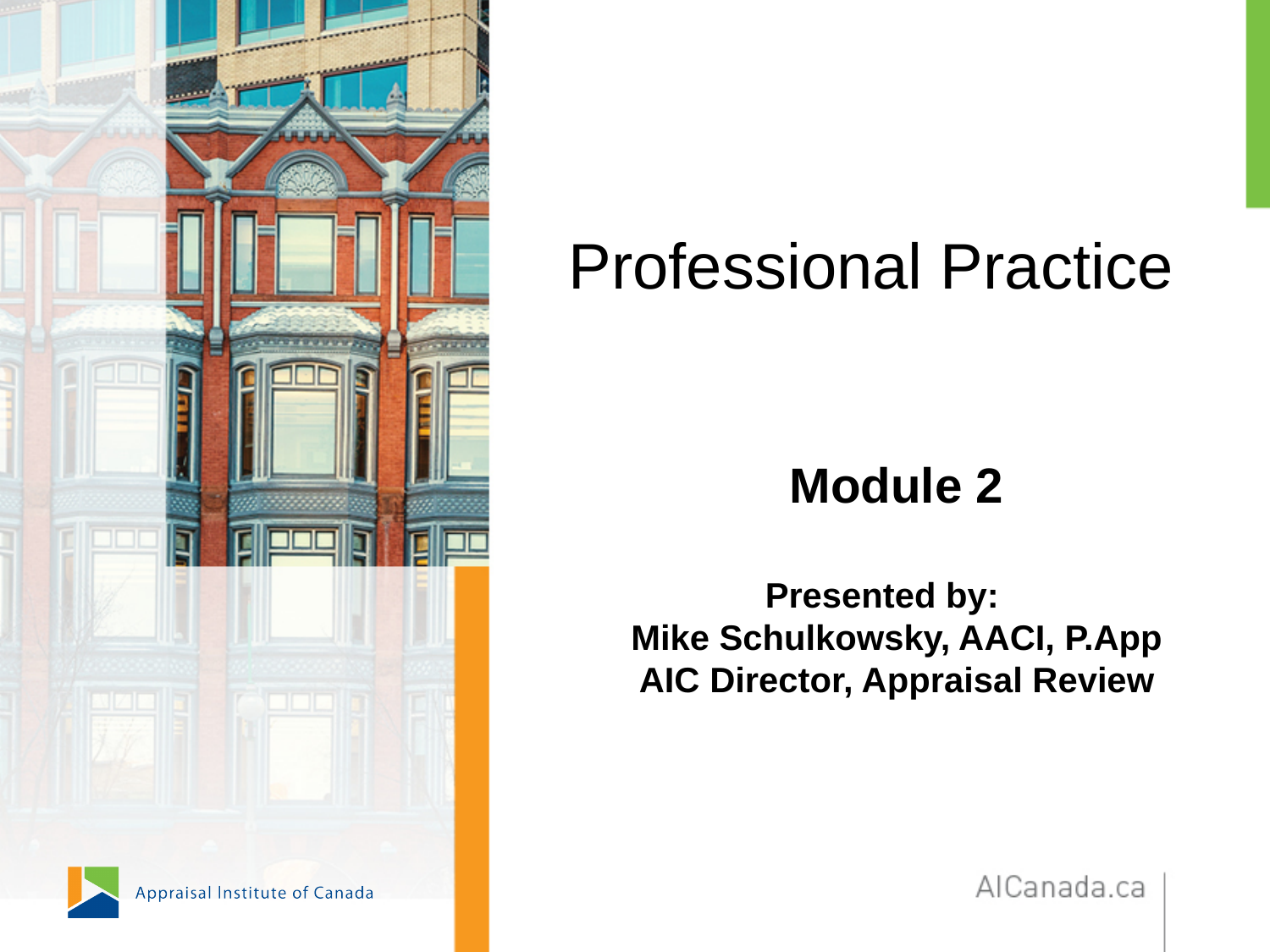

Professional Practice

Module 2
Presented by:
Mike Schulkowsky, AACI, P.App
AIC Director, Appraisal Review